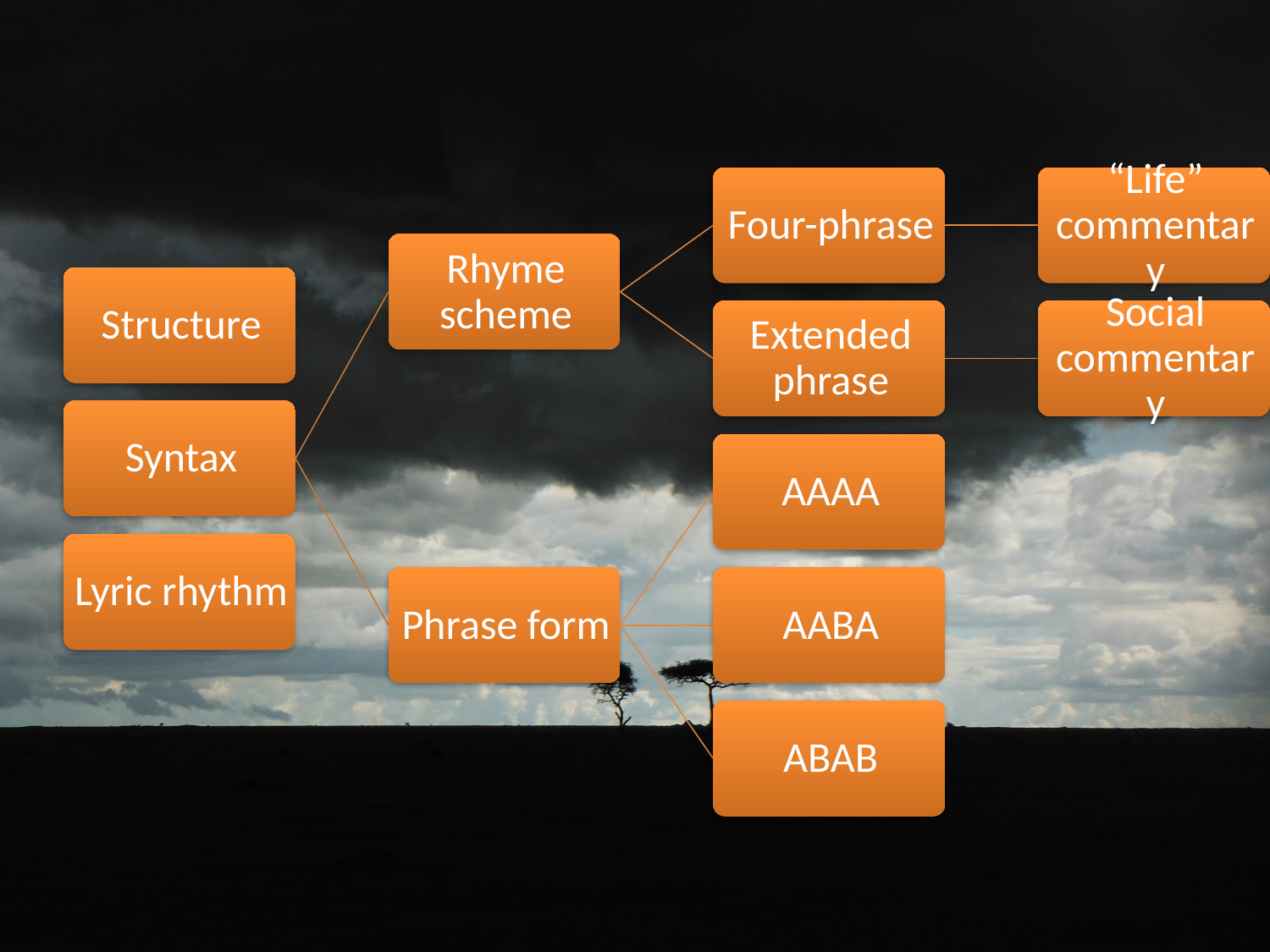

Structure
Syntax

Rhyme scheme

Four-phrase

“Life” commentary

Extended phrase

Social commentary

Phrase form

AAAA

AABA

ABAB
Lyric rhythm